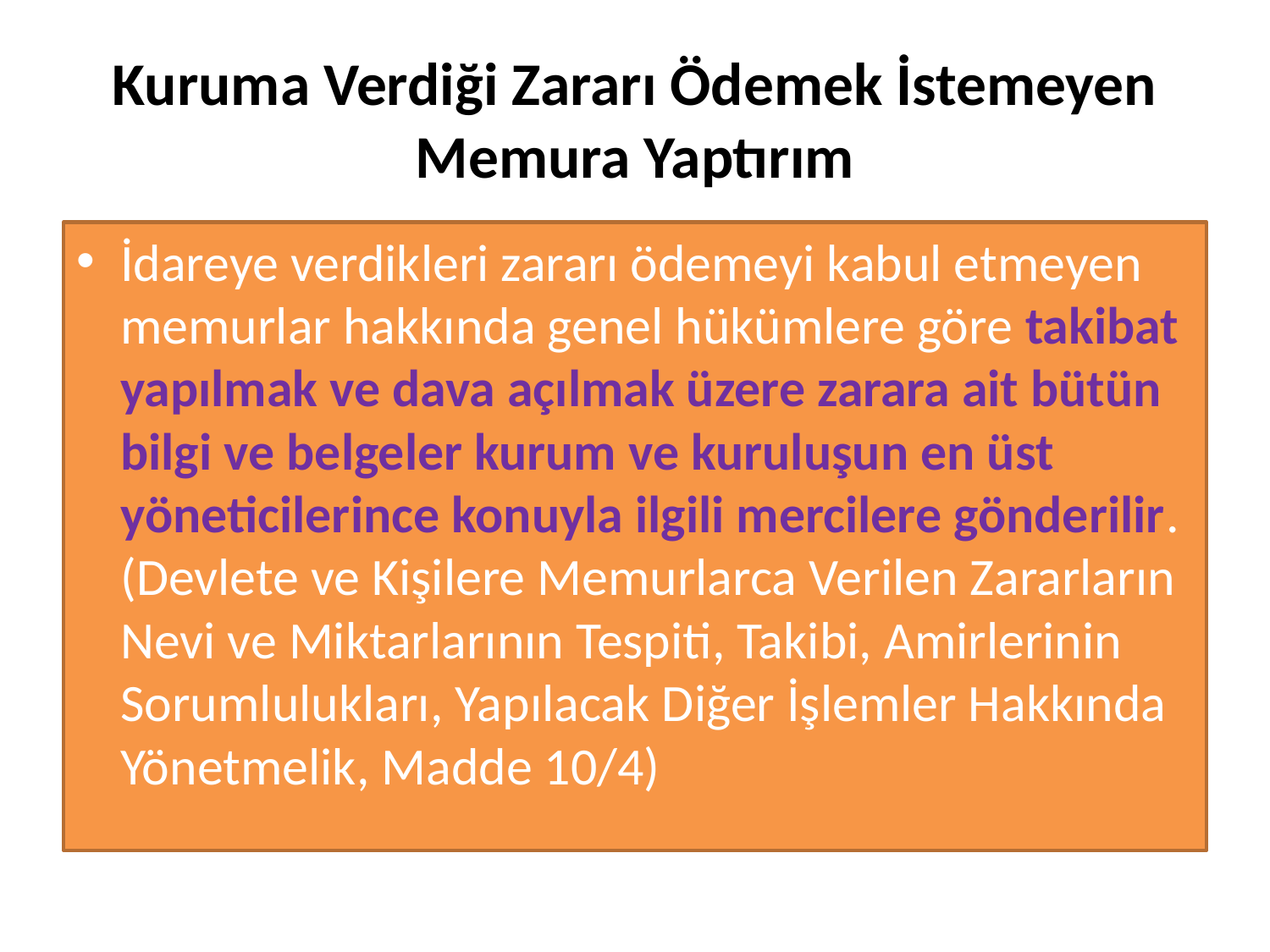

# Kuruma Verdiği Zararı Ödemek İstemeyen Memura Yaptırım
İdareye verdikleri zararı ödemeyi kabul etmeyen memurlar hakkında genel hükümlere göre takibat yapılmak ve dava açılmak üzere zarara ait bütün bilgi ve belgeler kurum ve kuruluşun en üst yöneticilerince konuyla ilgili mercilere gönderilir. (Devlete ve Kişilere Memurlarca Verilen Zararların Nevi ve Miktarlarının Tespiti, Takibi, Amirlerinin Sorumlulukları, Yapılacak Diğer İşlemler Hakkında Yönetmelik, Madde 10/4)